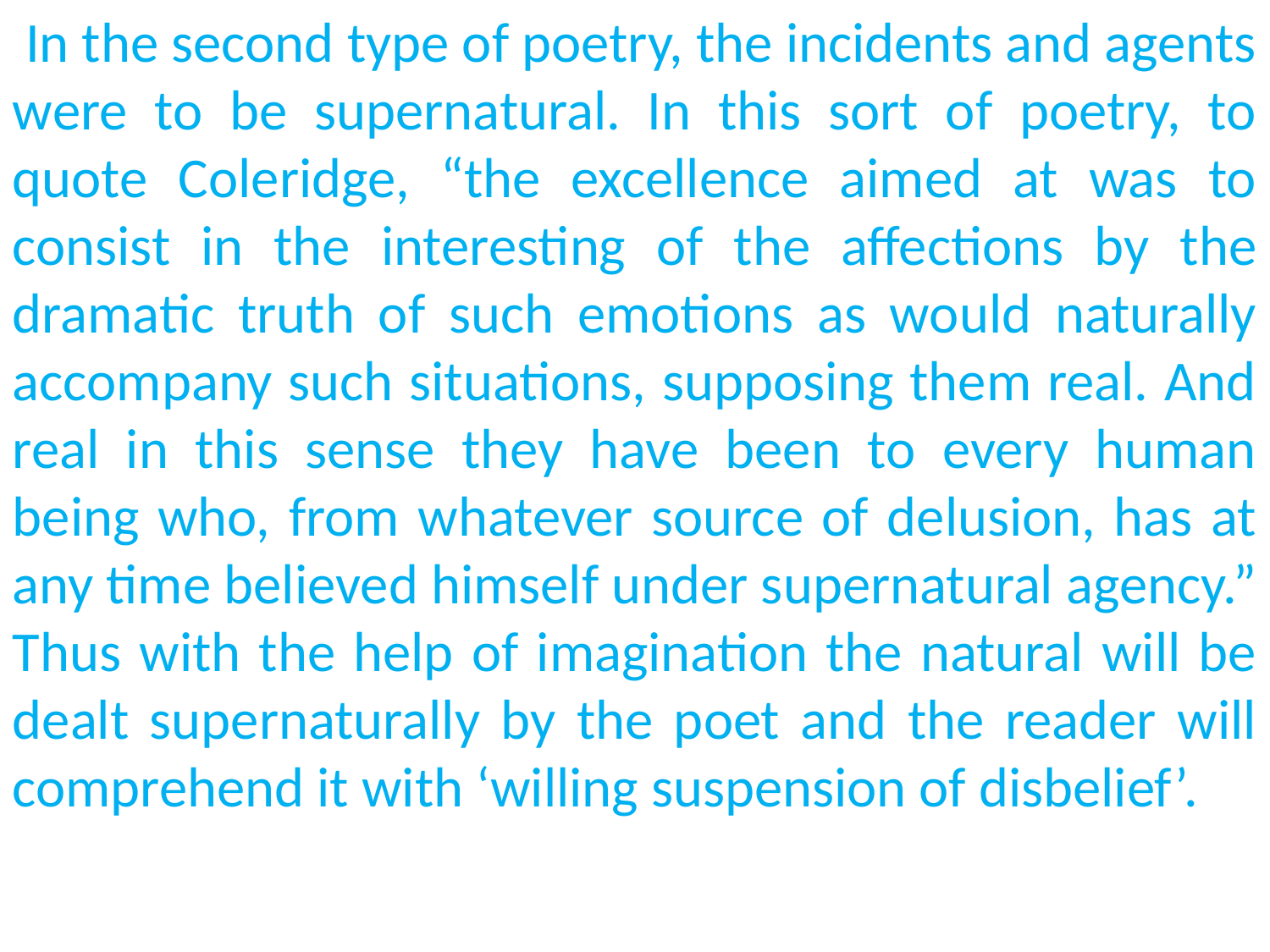

In the second type of poetry, the incidents and agents were to be supernatural. In this sort of poetry, to quote Coleridge, “the excellence aimed at was to consist in the interesting of the affections by the dramatic truth of such emotions as would naturally accompany such situations, supposing them real. And real in this sense they have been to every human being who, from whatever source of delusion, has at any time believed himself under supernatural agency.” Thus with the help of imagination the natural will be dealt supernaturally by the poet and the reader will comprehend it with ‘willing suspension of disbelief’.